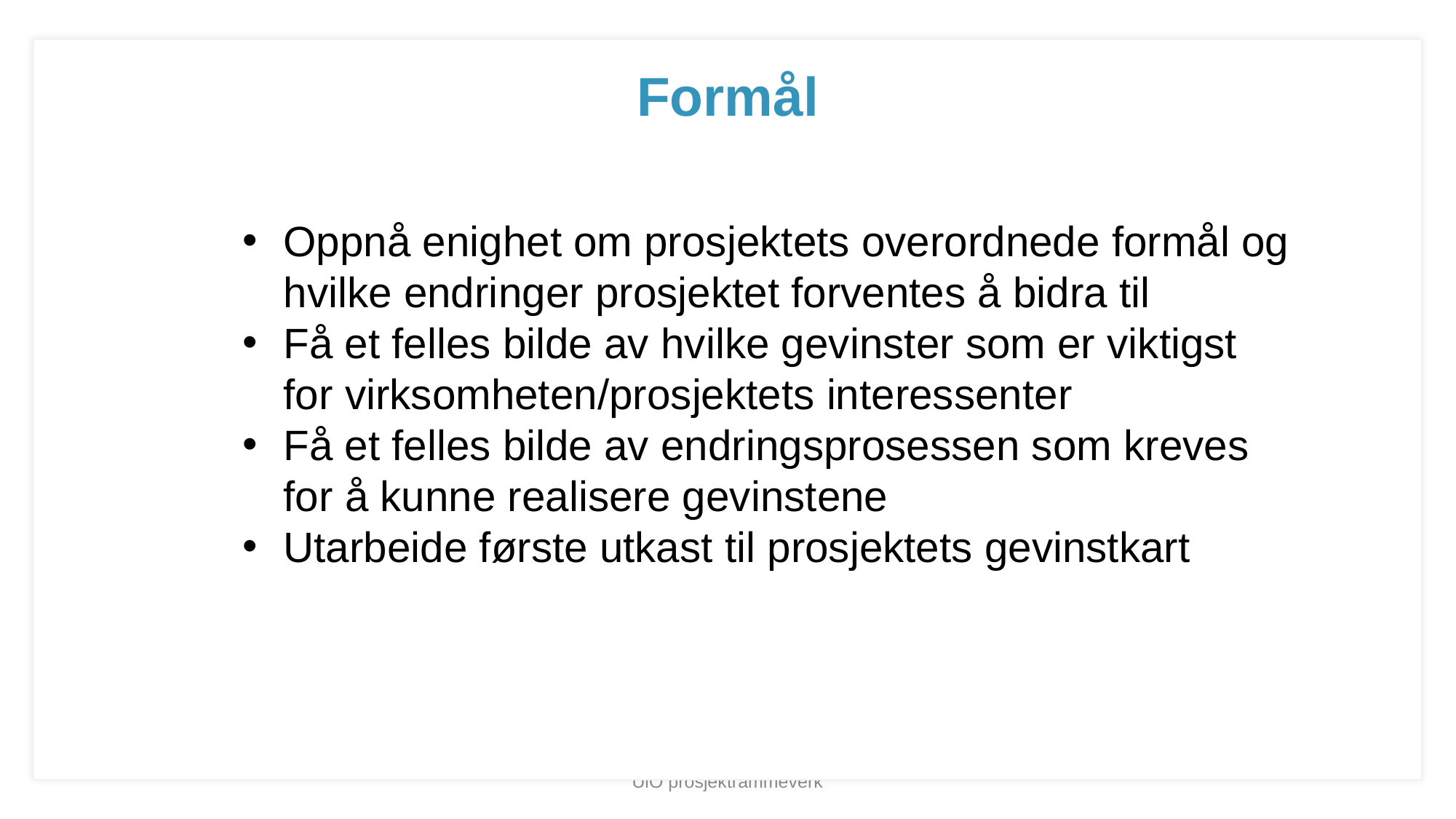

Formål

Oppnå enighet om prosjektets overordnede formål og hvilke endringer prosjektet forventes å bidra til
Få et felles bilde av hvilke gevinster som er viktigst for virksomheten/prosjektets interessenter
Få et felles bilde av endringsprosessen som kreves for å kunne realisere gevinstene
Utarbeide første utkast til prosjektets gevinstkart

UiO prosjektrammeverk